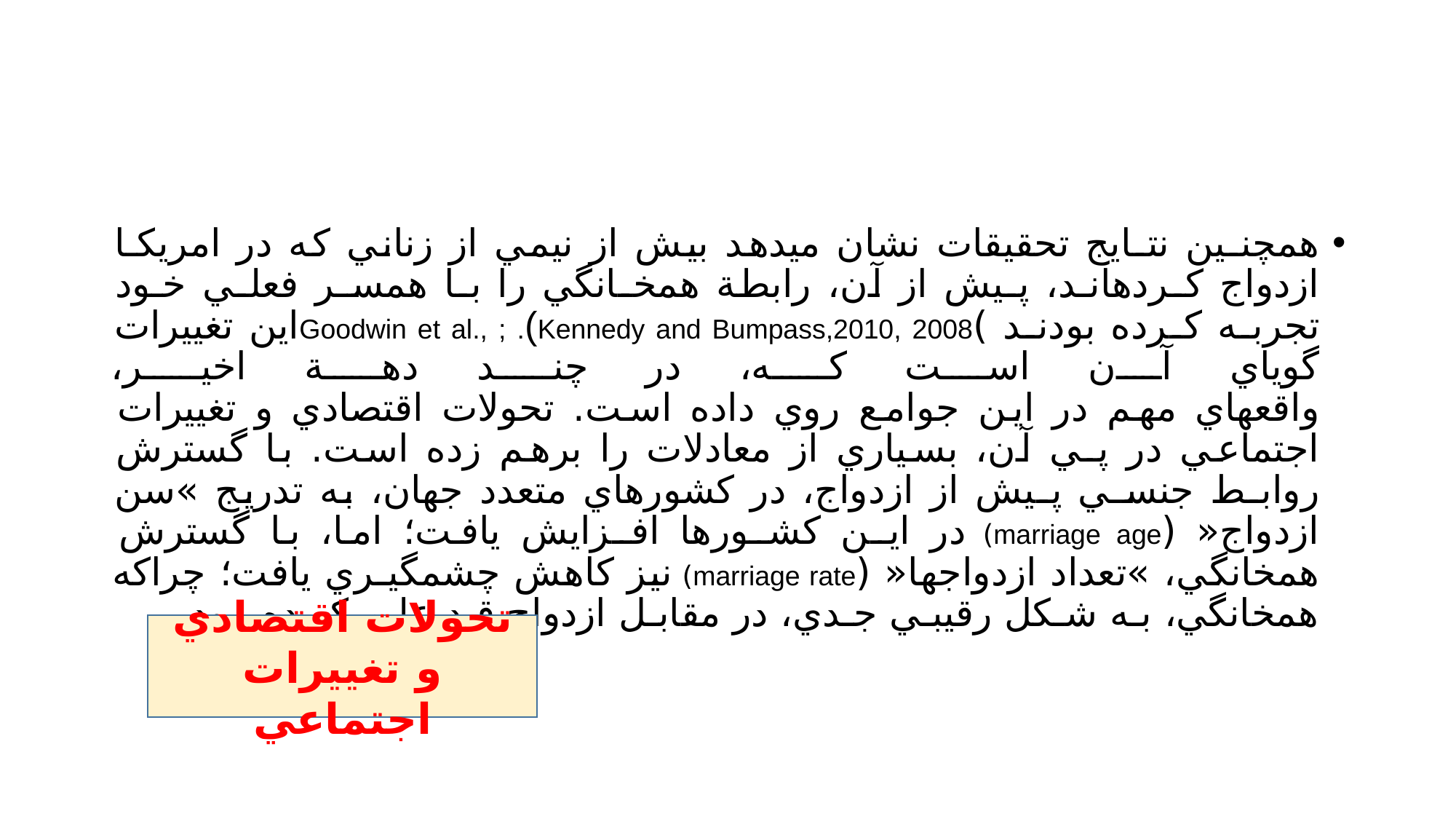

#
همچنـين نتـايج تحقيقات نشان ميدهد بيش از نيمي از زناني كه در امريكـا ازدواج كـردهانـد، پـيش از آن، رابطة همخـانگي را بـا همسـر فعلـي خـود تجربـه كـرده بودنـد )Goodwin et al., ; .(Kennedy and Bumpass,2010, 2008اين تغييرات گوياي آن است كـه، در چنـد دهـة اخيـر،
واقعهاي مهم در اين جوامع روي داده است. تحولات اقتصادي و تغييرات اجتماعي در پـي آن، بسياري از معادلات را برهم زده است. با گسترش روابـط جنسـي پـيش از ازدواج، در كشورهاي متعدد جهان، به تدريج »سن ازدواج« (marriage age) در ايـن كشـورها افـزايش يافت؛ اما، با گسترش همخانگي، »تعداد ازدواجها« (marriage rate) نيز كاهش چشمگيـري يافت؛ چراكه همخانگي، بـه شـكل رقيبـي جـدي، در مقابـل ازدواج قـد علـم كـرده بـود

تحولات اقتصادي و تغييرات اجتماعي